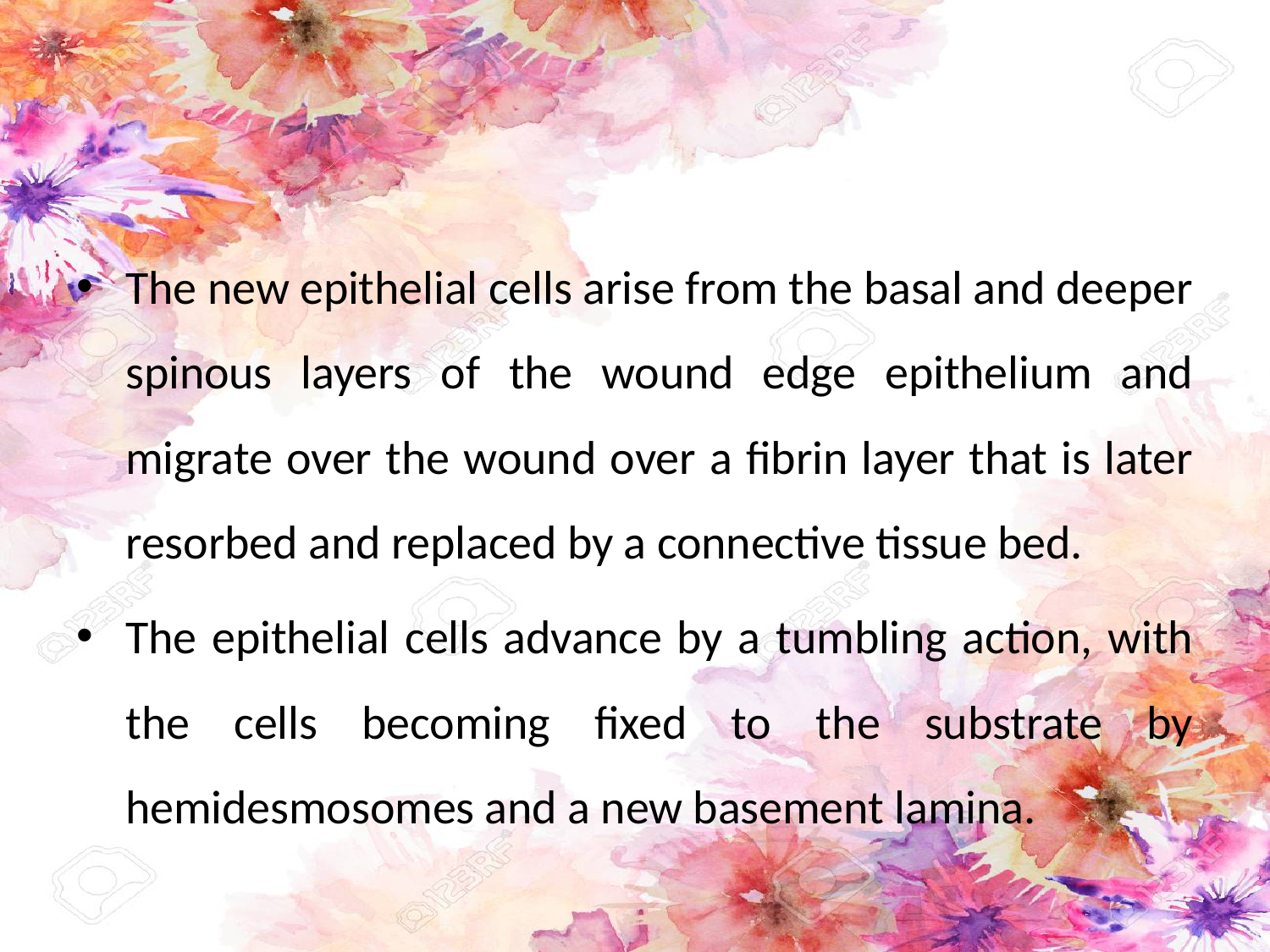

#
The new epithelial cells arise from the basal and deeper spinous layers of the wound edge epithelium and migrate over the wound over a fibrin layer that is later resorbed and replaced by a connective tissue bed.
The epithelial cells advance by a tumbling action, with the cells becoming fixed to the substrate by hemidesmosomes and a new basement lamina.